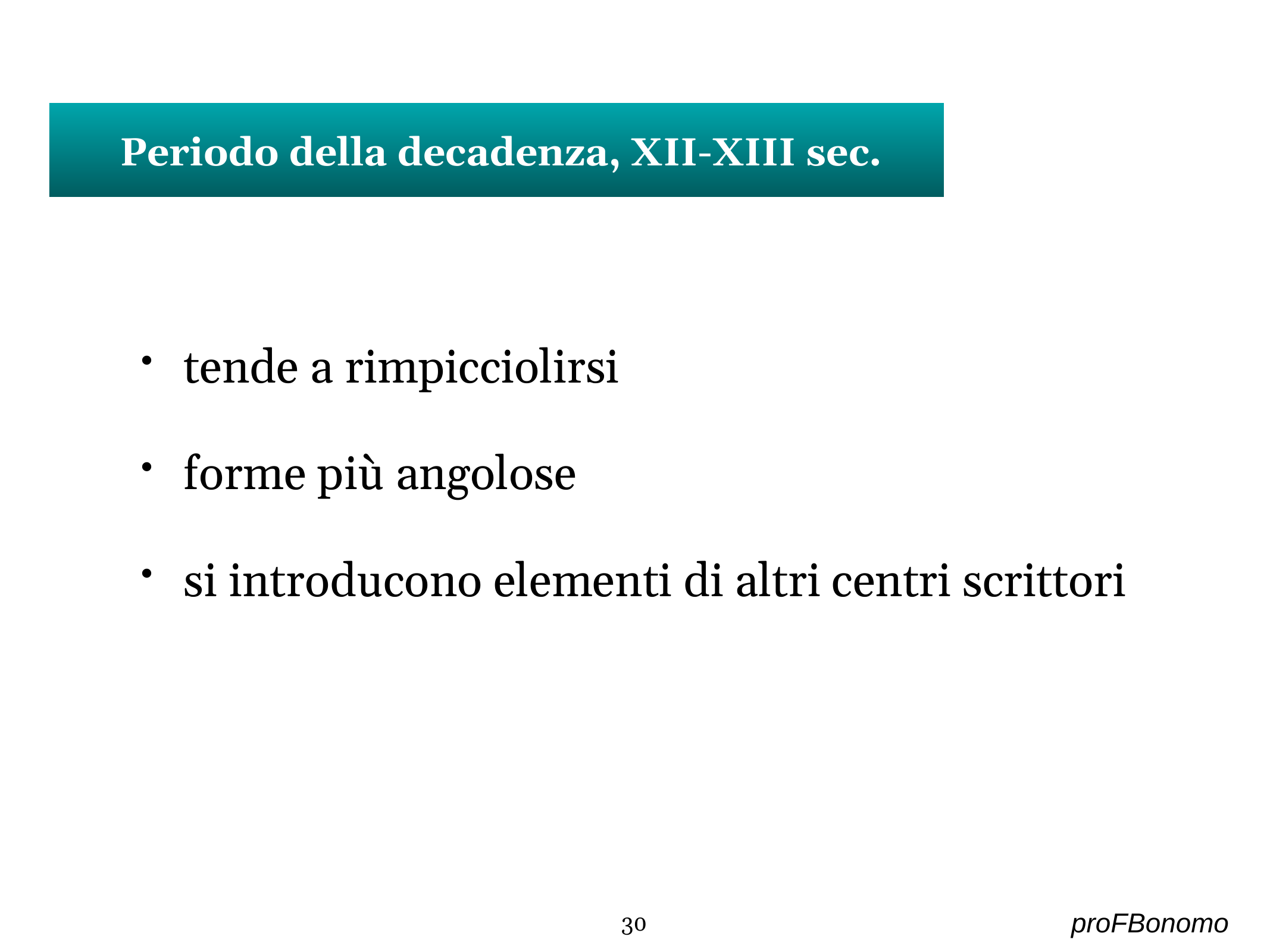

# Periodo della decadenza, XII-XIII sec.
tende a rimpicciolirsi
forme più angolose
si introducono elementi di altri centri scrittori

proFBonomo
30